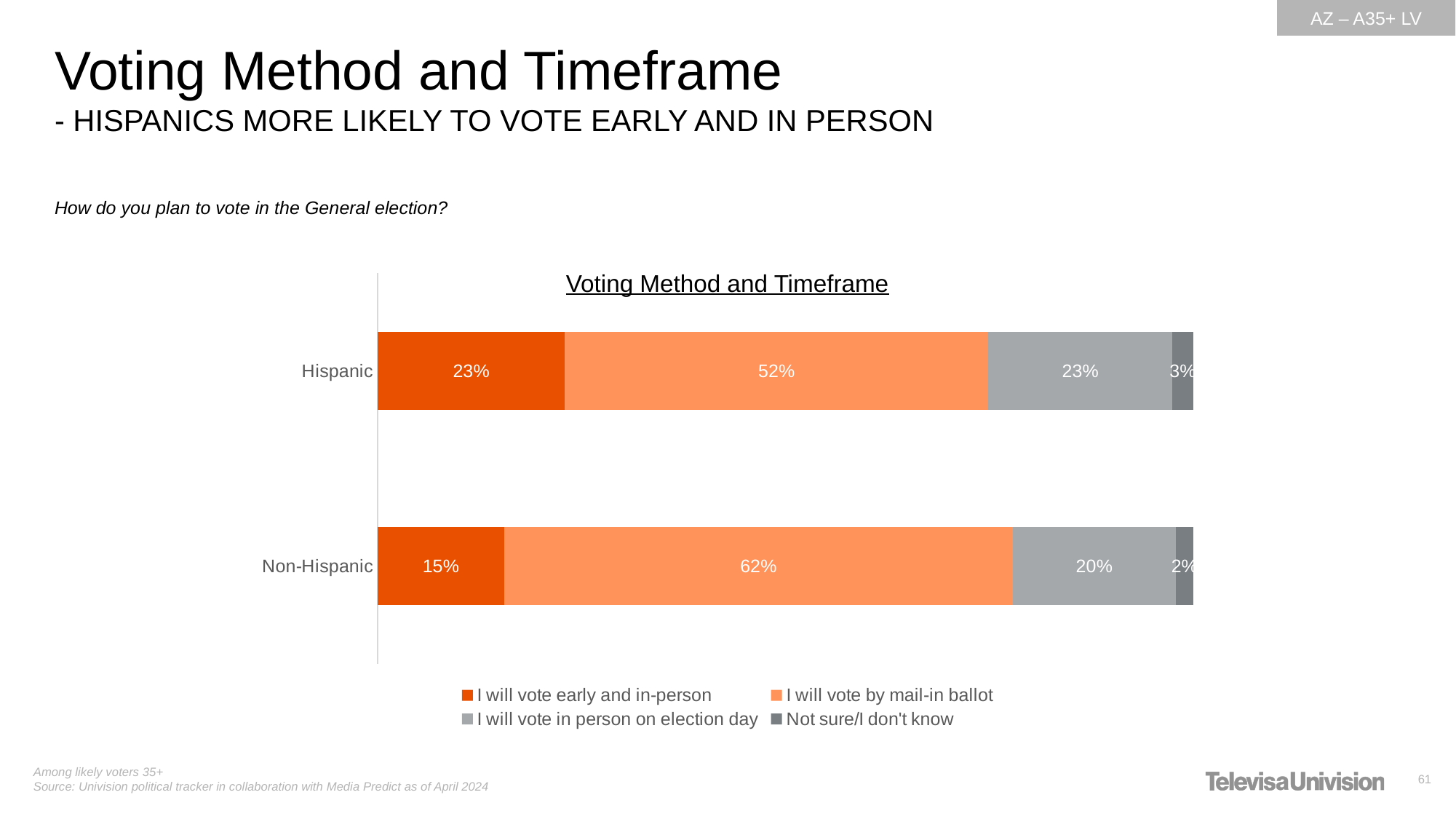

Voting Method and Timeframe
- HISPANICS MORE LIKELY TO VOTE EARLY AND IN PERSON

How do you plan to vote in the General election?
Voting Method and Timeframe

### Chart

| Category | I will vote early and in-person | I will vote by mail-in ballot | I will vote in person on election day | Not sure/I don't know |
|---|---|---|---|---|
| Hispanic | 0.2291835307640181 | 0.5196030950517604 | 0.2254018642479199 | 0.02581150993630203 |
| Non-Hispanic | 0.154984689151299 | 0.623847896734096 | 0.1993922653869747 | 0.02177514872763068 |